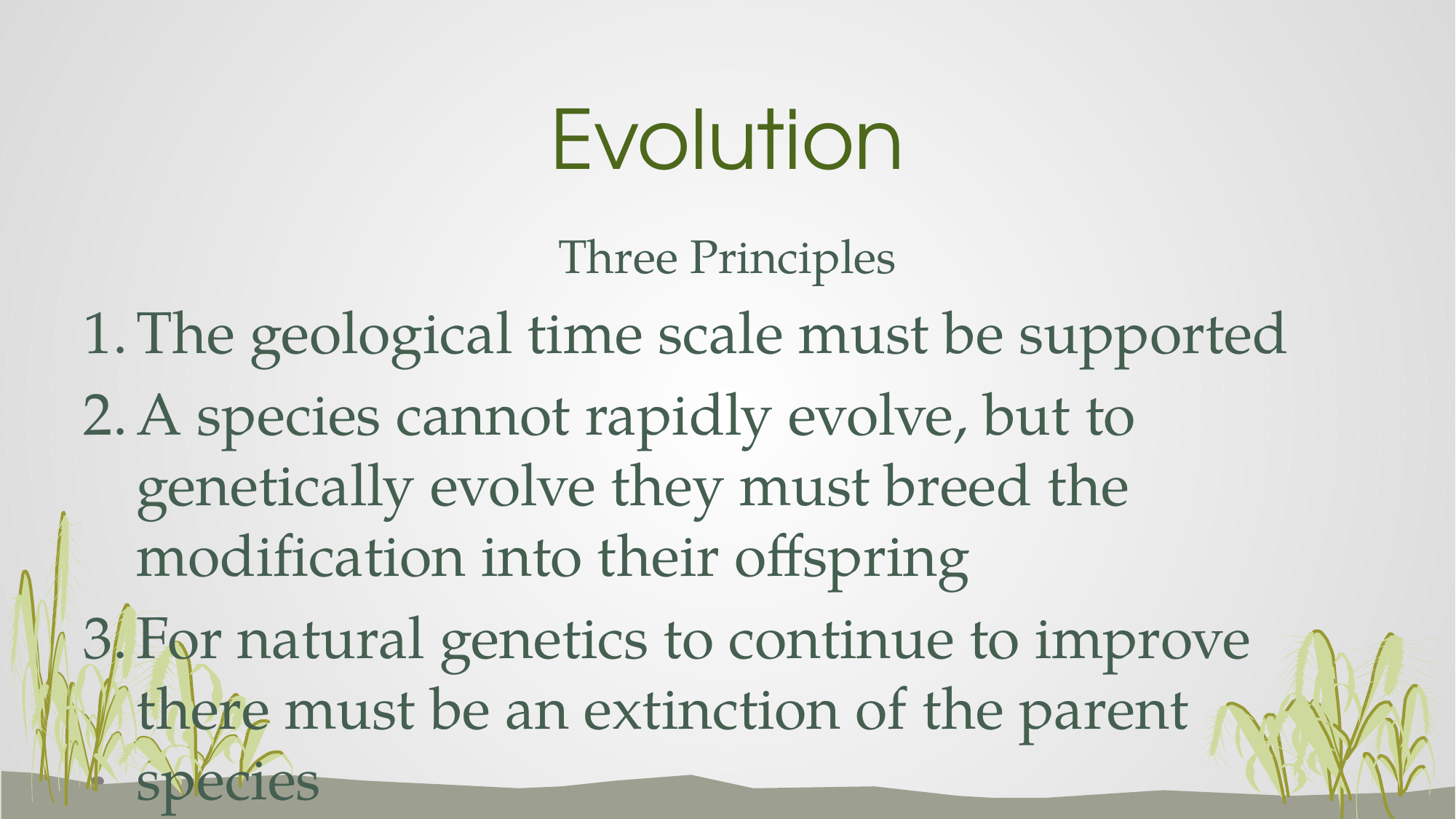

# Evolution
Three Principles
The geological time scale must be supported
A species cannot rapidly evolve, but to genetically evolve they must breed the modification into their offspring
For natural genetics to continue to improve there must be an extinction of the parent species